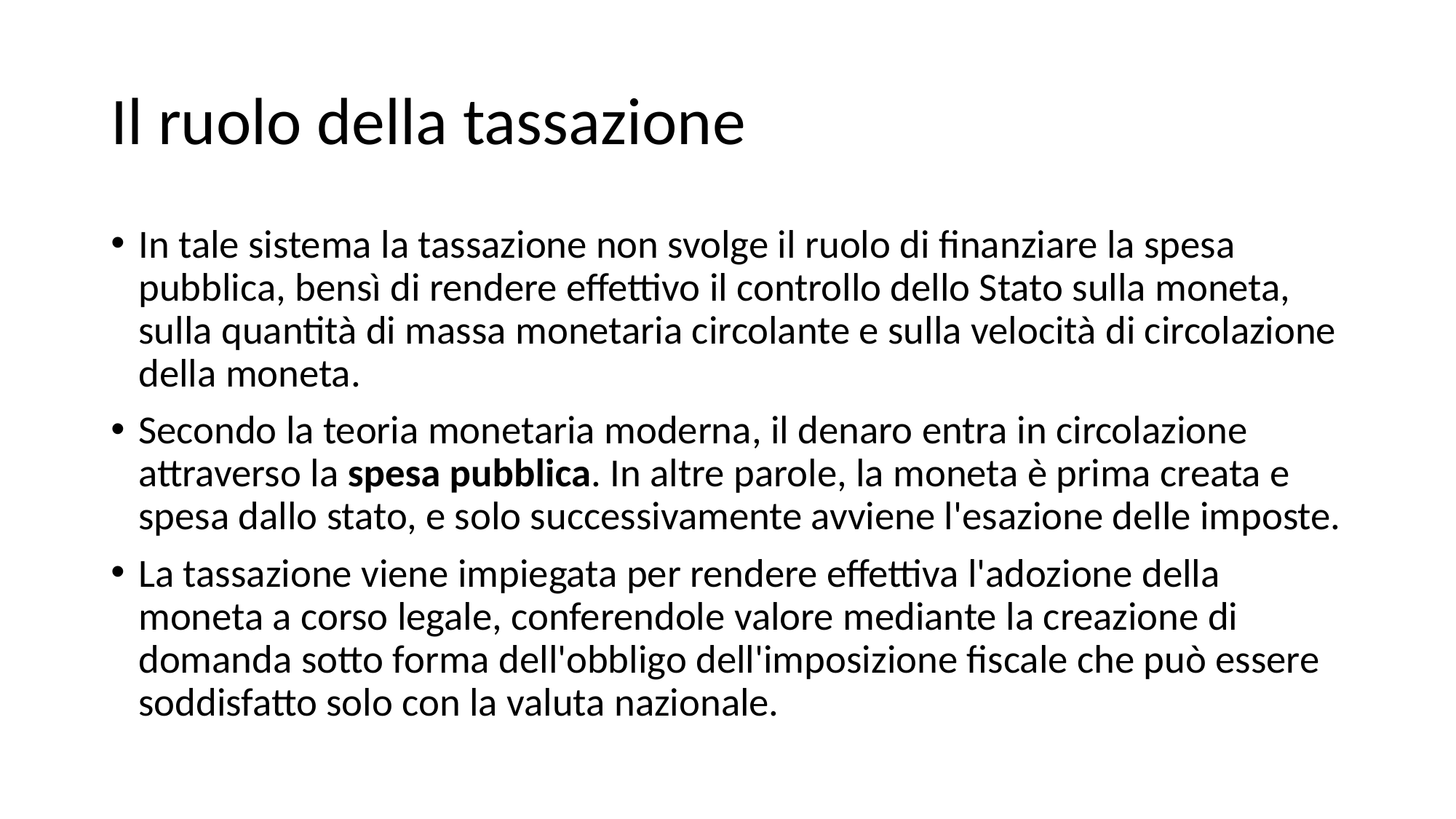

# Il ruolo della tassazione
In tale sistema la tassazione non svolge il ruolo di finanziare la spesa pubblica, bensì di rendere effettivo il controllo dello Stato sulla moneta, sulla quantità di massa monetaria circolante e sulla velocità di circolazione della moneta.
Secondo la teoria monetaria moderna, il denaro entra in circolazione attraverso la spesa pubblica. In altre parole, la moneta è prima creata e spesa dallo stato, e solo successivamente avviene l'esazione delle imposte.
La tassazione viene impiegata per rendere effettiva l'adozione della moneta a corso legale, conferendole valore mediante la creazione di domanda sotto forma dell'obbligo dell'imposizione fiscale che può essere soddisfatto solo con la valuta nazionale.